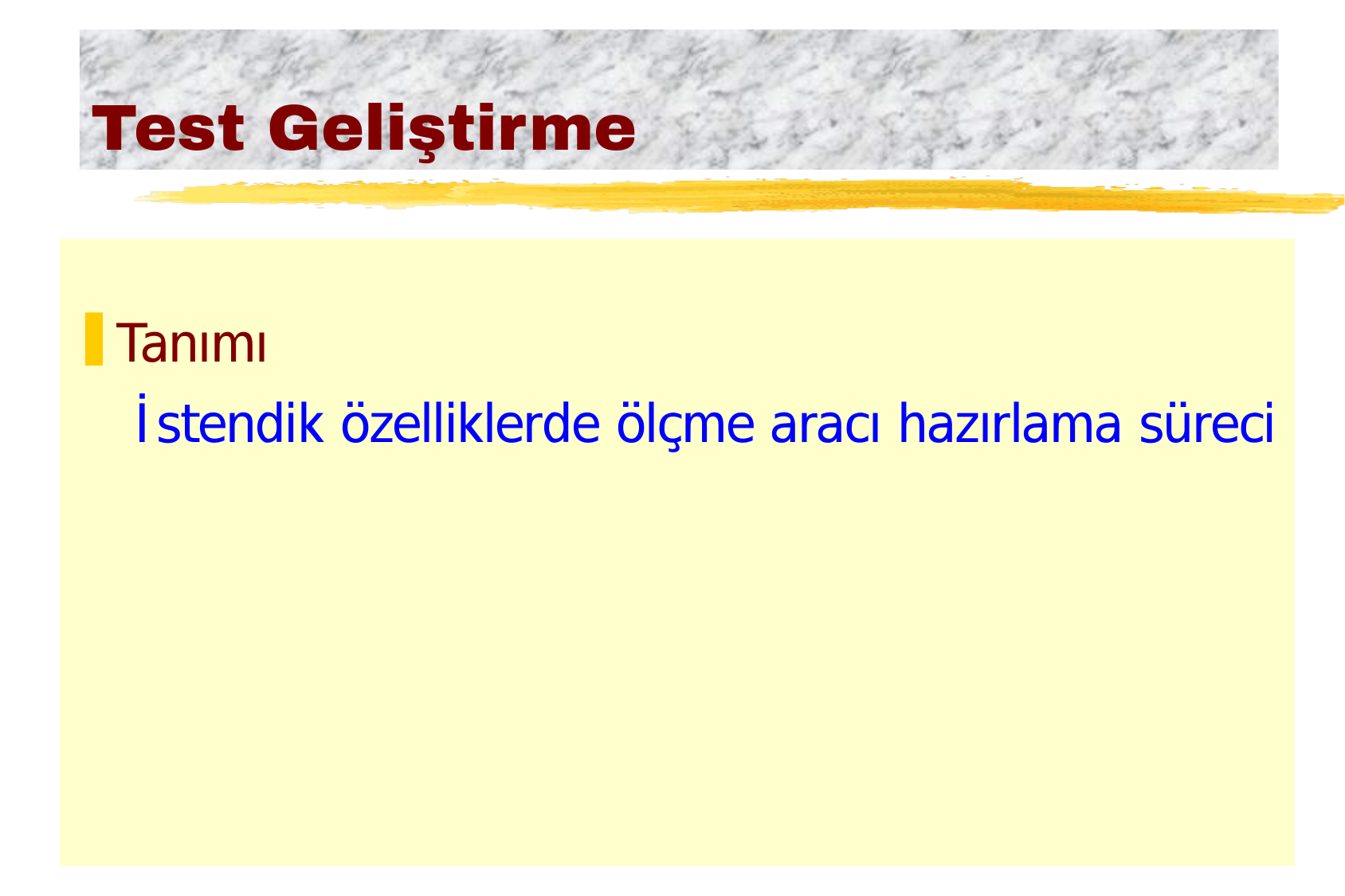

# Test Geliştirme
Tanımı
    İstendik özelliklerde ölçme aracı hazırlama süreci